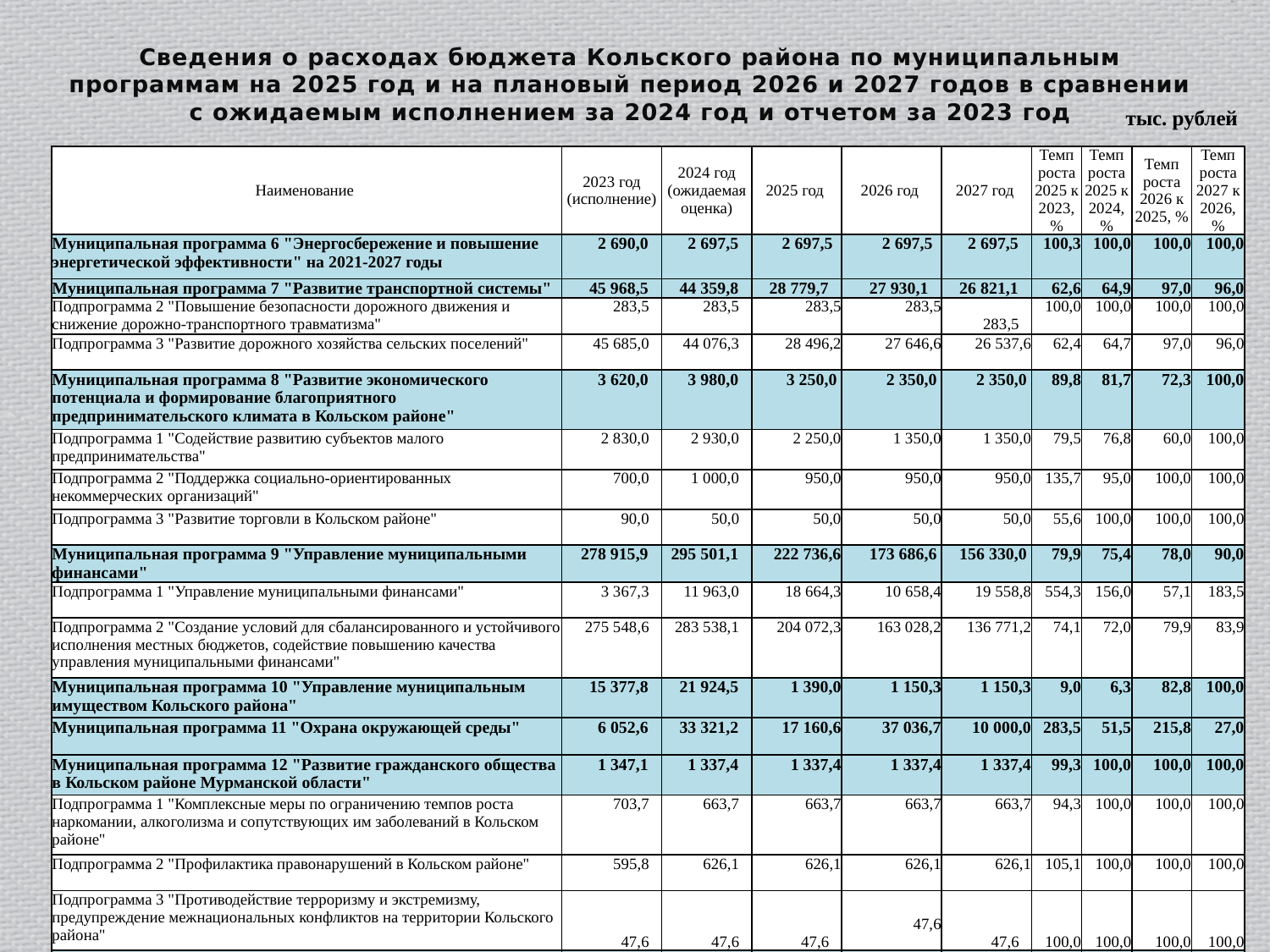

Сведения о расходах бюджета Кольского района по муниципальным программам на 2025 год и на плановый период 2026 и 2027 годов в сравнении с ожидаемым исполнением за 2024 год и отчетом за 2023 год
| тыс. рублей |
| --- |
| Наименование | 2023 год (исполнение) | 2024 год (ожидаемая оценка) | 2025 год | 2026 год | 2027 год | Темп роста 2025 к 2023, % | Темп роста 2025 к 2024, % | Темп роста 2026 к 2025, % | Темп роста 2027 к 2026, % |
| --- | --- | --- | --- | --- | --- | --- | --- | --- | --- |
| Муниципальная программа 6 "Энергосбережение и повышение энергетической эффективности" на 2021-2027 годы | 2 690,0 | 2 697,5 | 2 697,5 | 2 697,5 | 2 697,5 | 100,3 | 100,0 | 100,0 | 100,0 |
| Муниципальная программа 7 "Развитие транспортной системы" | 45 968,5 | 44 359,8 | 28 779,7 | 27 930,1 | 26 821,1 | 62,6 | 64,9 | 97,0 | 96,0 |
| Подпрограмма 2 "Повышение безопасности дорожного движения и снижение дорожно-транспортного травматизма" | 283,5 | 283,5 | 283,5 | 283,5 | 283,5 | 100,0 | 100,0 | 100,0 | 100,0 |
| Подпрограмма 3 "Развитие дорожного хозяйства сельских поселений" | 45 685,0 | 44 076,3 | 28 496,2 | 27 646,6 | 26 537,6 | 62,4 | 64,7 | 97,0 | 96,0 |
| Муниципальная программа 8 "Развитие экономического потенциала и формирование благоприятного предпринимательского климата в Кольском районе" | 3 620,0 | 3 980,0 | 3 250,0 | 2 350,0 | 2 350,0 | 89,8 | 81,7 | 72,3 | 100,0 |
| Подпрограмма 1 "Содействие развитию субъектов малого предпринимательства" | 2 830,0 | 2 930,0 | 2 250,0 | 1 350,0 | 1 350,0 | 79,5 | 76,8 | 60,0 | 100,0 |
| Подпрограмма 2 "Поддержка социально-ориентированных некоммерческих организаций" | 700,0 | 1 000,0 | 950,0 | 950,0 | 950,0 | 135,7 | 95,0 | 100,0 | 100,0 |
| Подпрограмма 3 "Развитие торговли в Кольском районе" | 90,0 | 50,0 | 50,0 | 50,0 | 50,0 | 55,6 | 100,0 | 100,0 | 100,0 |
| Муниципальная программа 9 "Управление муниципальными финансами" | 278 915,9 | 295 501,1 | 222 736,6 | 173 686,6 | 156 330,0 | 79,9 | 75,4 | 78,0 | 90,0 |
| Подпрограмма 1 "Управление муниципальными финансами" | 3 367,3 | 11 963,0 | 18 664,3 | 10 658,4 | 19 558,8 | 554,3 | 156,0 | 57,1 | 183,5 |
| Подпрограмма 2 "Создание условий для сбалансированного и устойчивого исполнения местных бюджетов, содействие повышению качества управления муниципальными финансами" | 275 548,6 | 283 538,1 | 204 072,3 | 163 028,2 | 136 771,2 | 74,1 | 72,0 | 79,9 | 83,9 |
| Муниципальная программа 10 "Управление муниципальным имуществом Кольского района" | 15 377,8 | 21 924,5 | 1 390,0 | 1 150,3 | 1 150,3 | 9,0 | 6,3 | 82,8 | 100,0 |
| Муниципальная программа 11 "Охрана окружающей среды" | 6 052,6 | 33 321,2 | 17 160,6 | 37 036,7 | 10 000,0 | 283,5 | 51,5 | 215,8 | 27,0 |
| Муниципальная программа 12 "Развитие гражданского общества в Кольском районе Мурманской области" | 1 347,1 | 1 337,4 | 1 337,4 | 1 337,4 | 1 337,4 | 99,3 | 100,0 | 100,0 | 100,0 |
| Подпрограмма 1 "Комплексные меры по ограничению темпов роста наркомании, алкоголизма и сопутствующих им заболеваний в Кольском районе" | 703,7 | 663,7 | 663,7 | 663,7 | 663,7 | 94,3 | 100,0 | 100,0 | 100,0 |
| Подпрограмма 2 "Профилактика правонарушений в Кольском районе" | 595,8 | 626,1 | 626,1 | 626,1 | 626,1 | 105,1 | 100,0 | 100,0 | 100,0 |
| Подпрограмма 3 "Противодействие терроризму и экстремизму, предупреждение межнациональных конфликтов на территории Кольского района" | 47,6 | 47,6 | 47,6 | 47,6 | 47,6 | 100,0 | 100,0 | 100,0 | 100,0 |
| Муниципальная программа 13 "Развитие муниципального управления" | 389 062,9 | 397 888,9 | 429 229,2 | 411 181,0 | 425 785,4 | 110,3 | 107,9 | 95,8 | 103,6 |